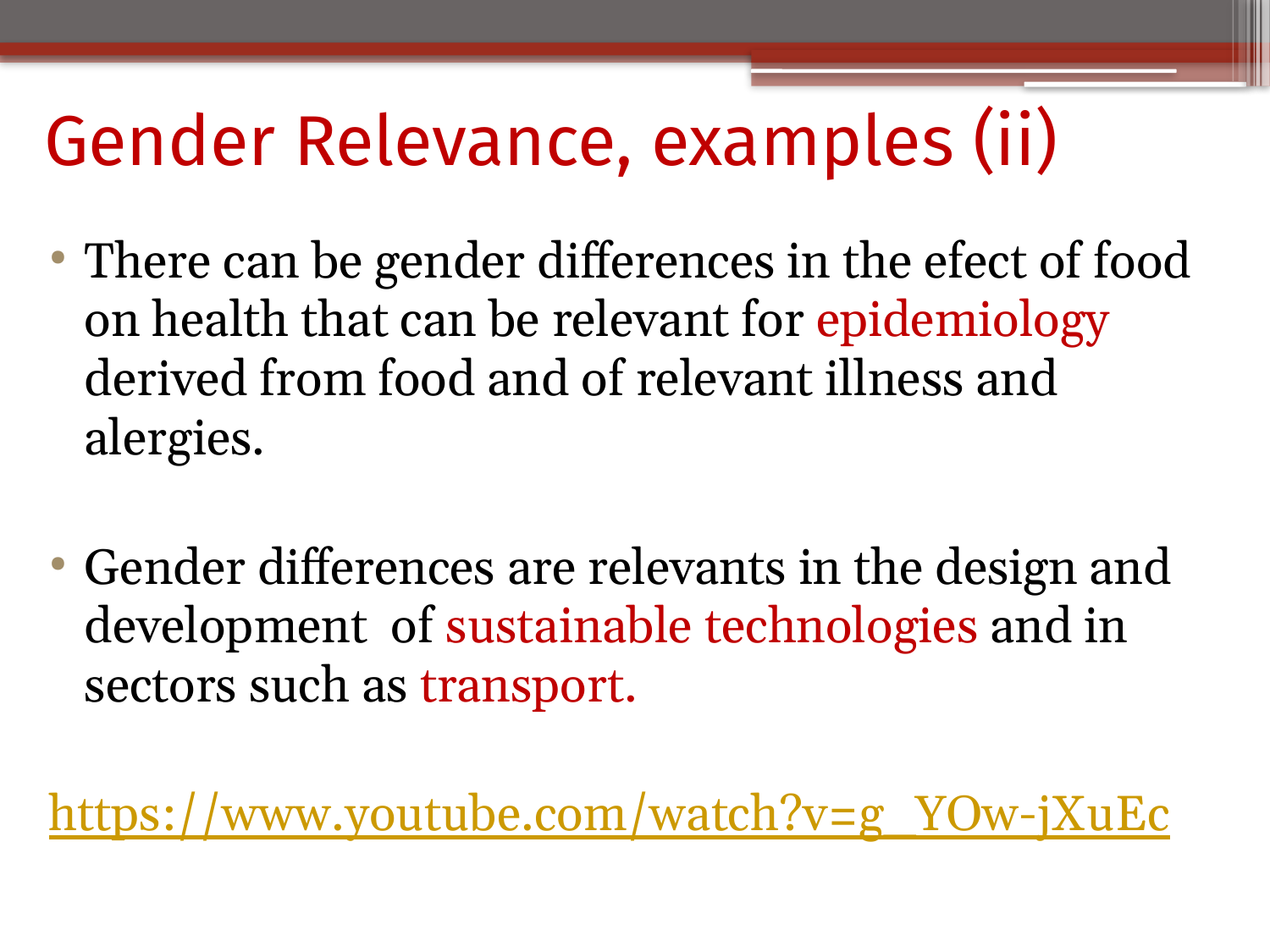

# Gender Relevance, examples (ii)
There can be gender differences in the efect of food on health that can be relevant for epidemiology derived from food and of relevant illness and alergies.

Gender differences are relevants in the design and development  of sustainable technologies and in sectors such as transport.

https://www.youtube.com/watch?v=g_YOw-jXuEc